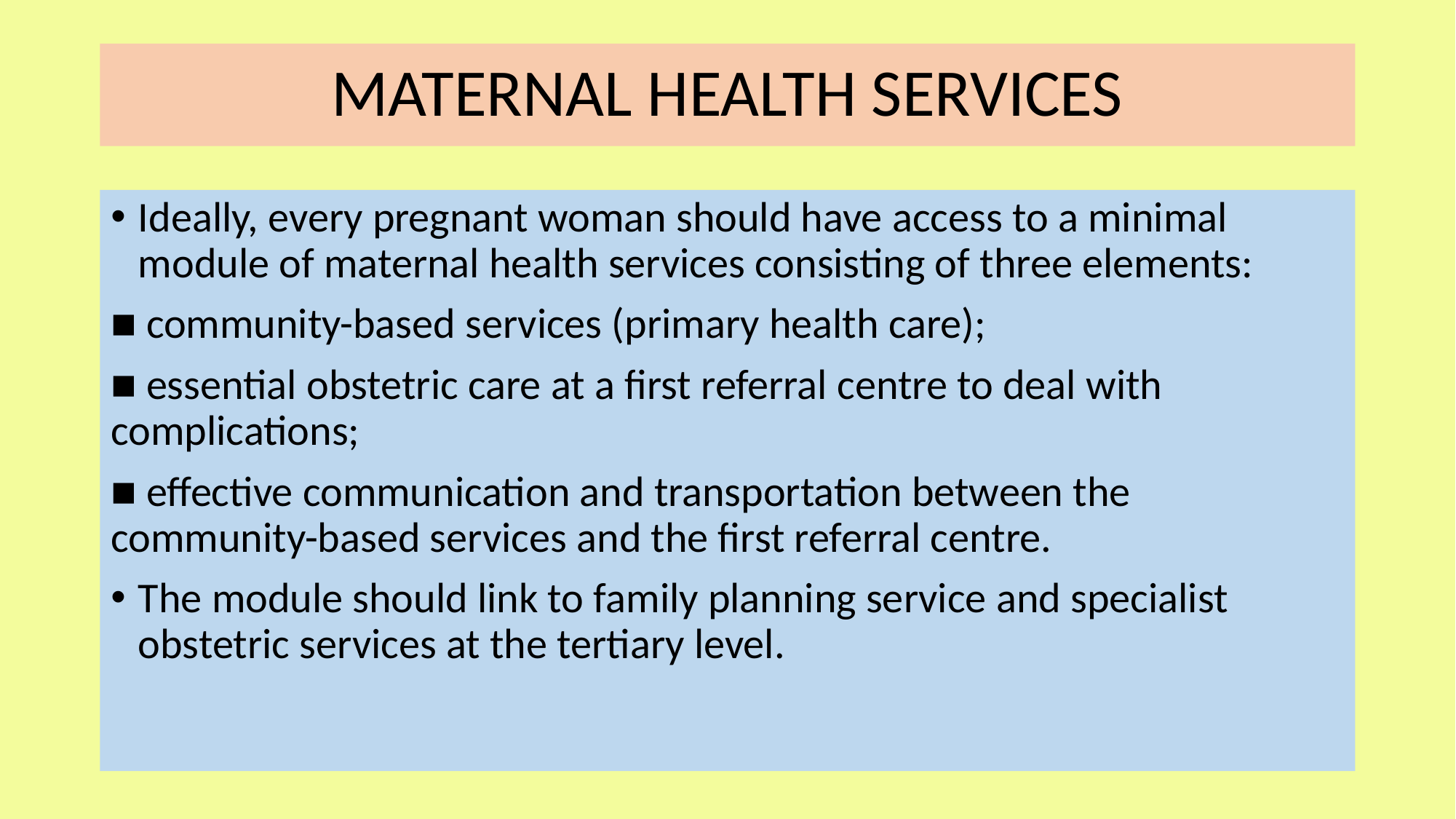

# MATERNAL HEALTH SERVICES
Ideally, every pregnant woman should have access to a minimal module of maternal health services consisting of three elements:
■ community-based services (primary health care);
■ essential obstetric care at a first referral centre to deal with complications;
■ effective communication and transportation between the community-based services and the first referral centre.
The module should link to family planning service and specialist obstetric services at the tertiary level.